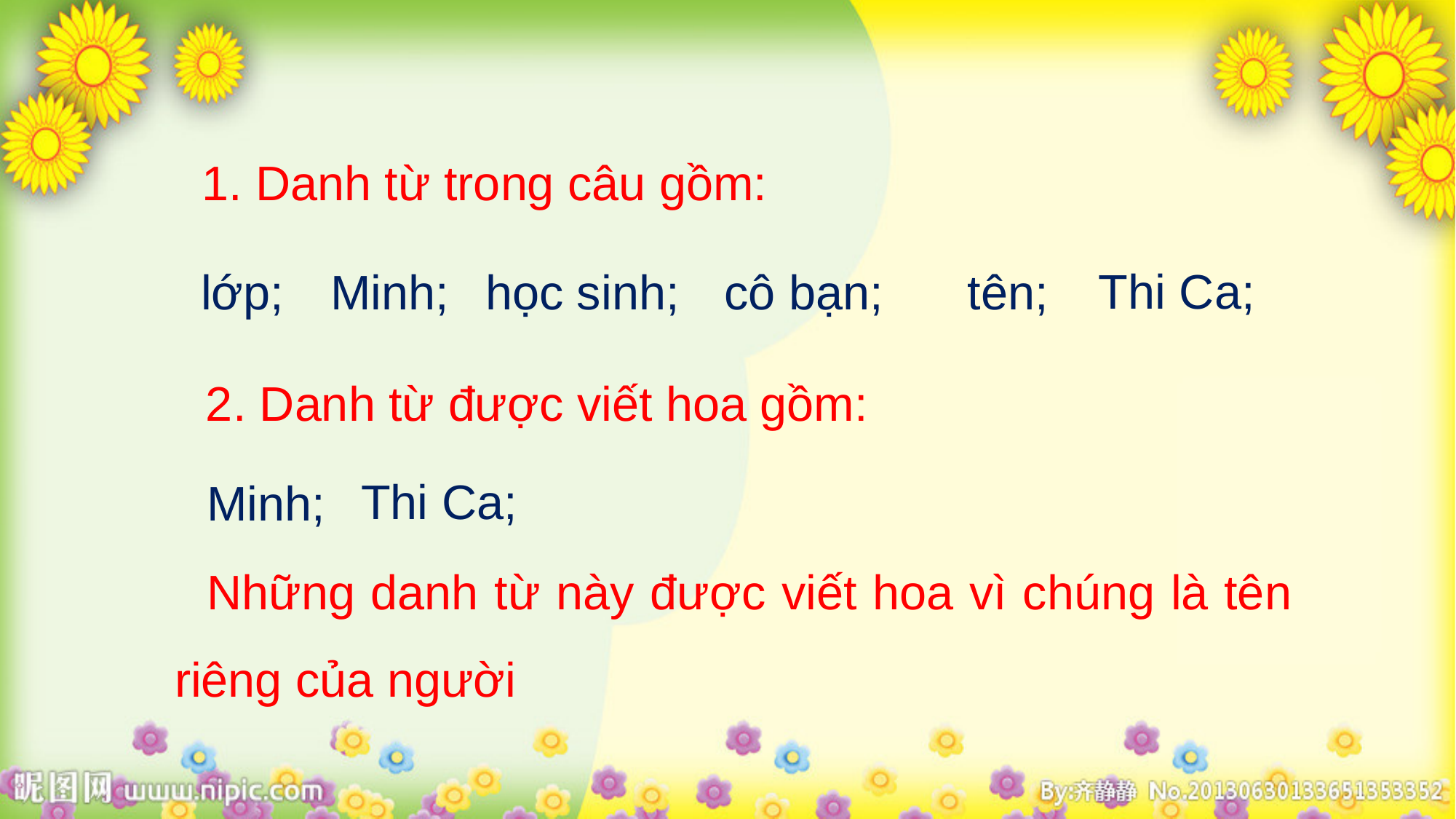

1. Danh từ trong câu gồm:
Thi Ca;
cô bạn;
lớp;
Minh;
học sinh;
tên;
2. Danh từ được viết hoa gồm:
Thi Ca;
Minh;
Những danh từ này được viết hoa vì chúng là tên riêng của người